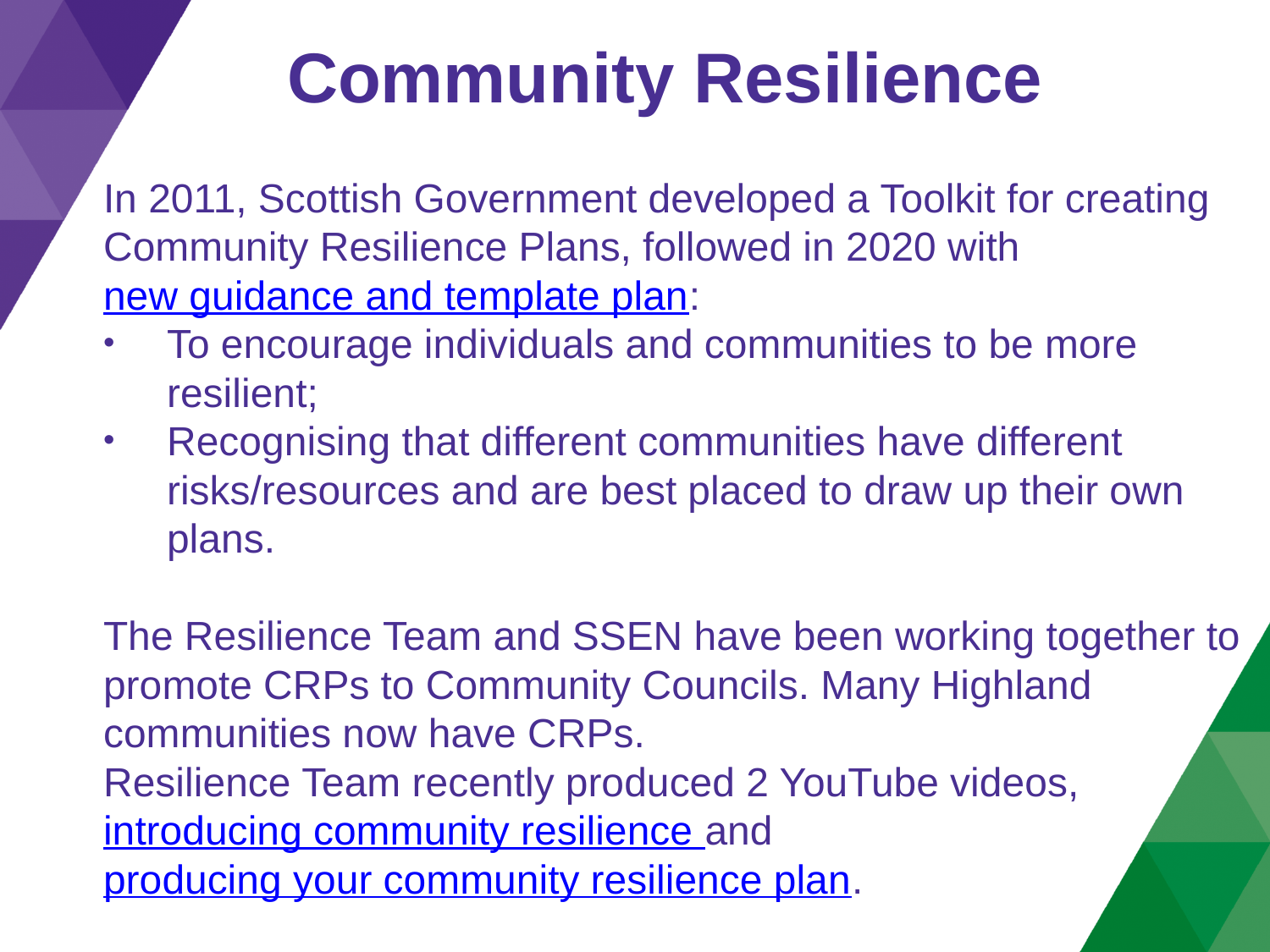

# Community Resilience
In 2011, Scottish Government developed a Toolkit for creating Community Resilience Plans, followed in 2020 with new guidance and template plan:
To encourage individuals and communities to be more resilient;
Recognising that different communities have different risks/resources and are best placed to draw up their own plans.

The Resilience Team and SSEN have been working together to promote CRPs to Community Councils. Many Highland communities now have CRPs.
Resilience Team recently produced 2 YouTube videos, introducing community resilience and producing your community resilience plan.